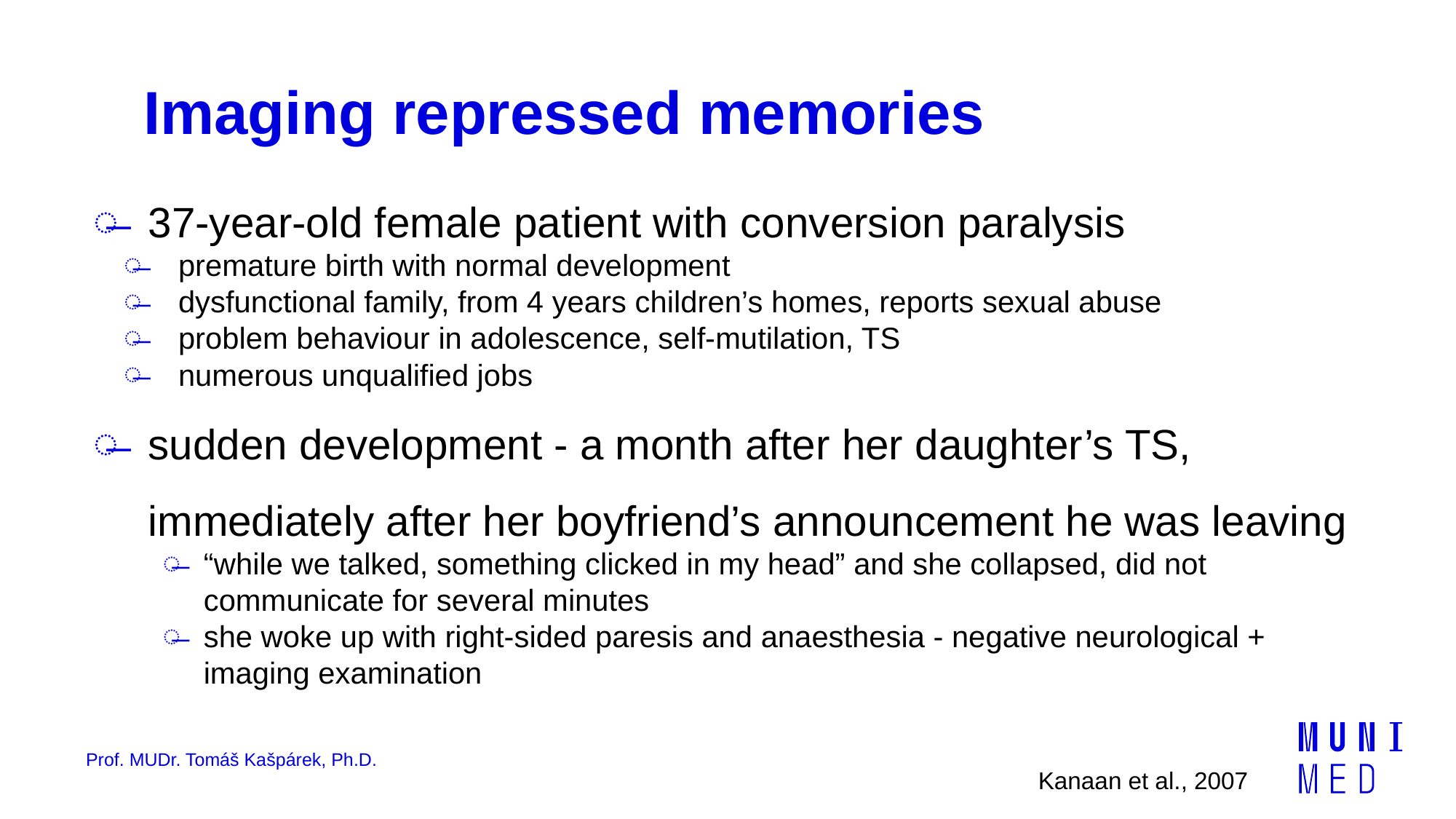

# Imaging repressed memories
37-year-old female patient with conversion paralysis
premature birth with normal development
dysfunctional family, from 4 years children’s homes, reports sexual abuse
problem behaviour in adolescence, self-mutilation, TS
numerous unqualified jobs
sudden development - a month after her daughter’s TS, immediately after her boyfriend’s announcement he was leaving
“while we talked, something clicked in my head” and she collapsed, did not communicate for several minutes
she woke up with right-sided paresis and anaesthesia - negative neurological + imaging examination
Prof. MUDr. Tomáš Kašpárek, Ph.D.
Kanaan et al., 2007